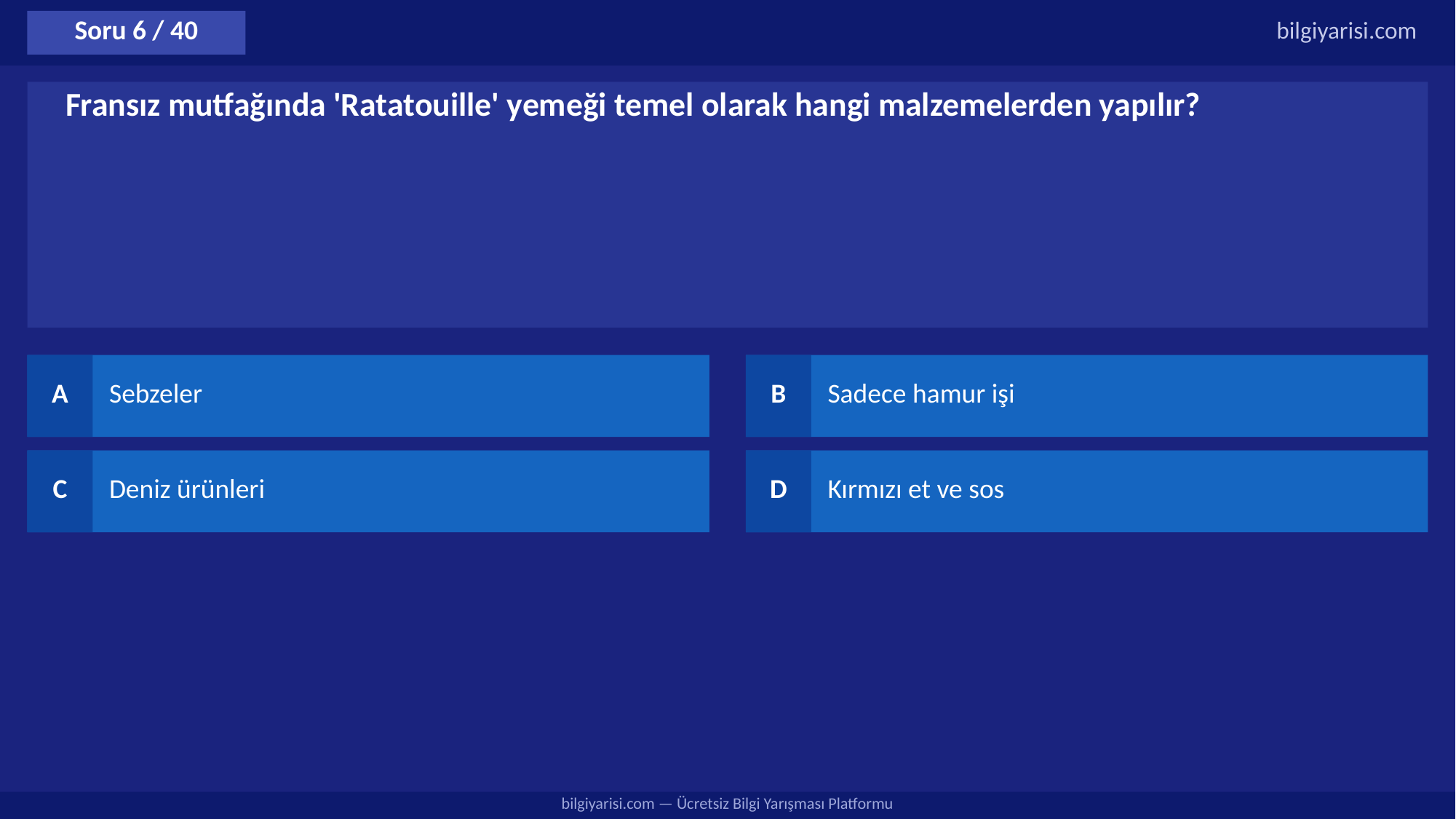

Soru 6 / 40
bilgiyarisi.com

Fransız mutfağında 'Ratatouille' yemeği temel olarak hangi malzemelerden yapılır?

A
Sebzeler

B
Sadece hamur işi

C
Deniz ürünleri

D
Kırmızı et ve sos
bilgiyarisi.com — Ücretsiz Bilgi Yarışması Platformu